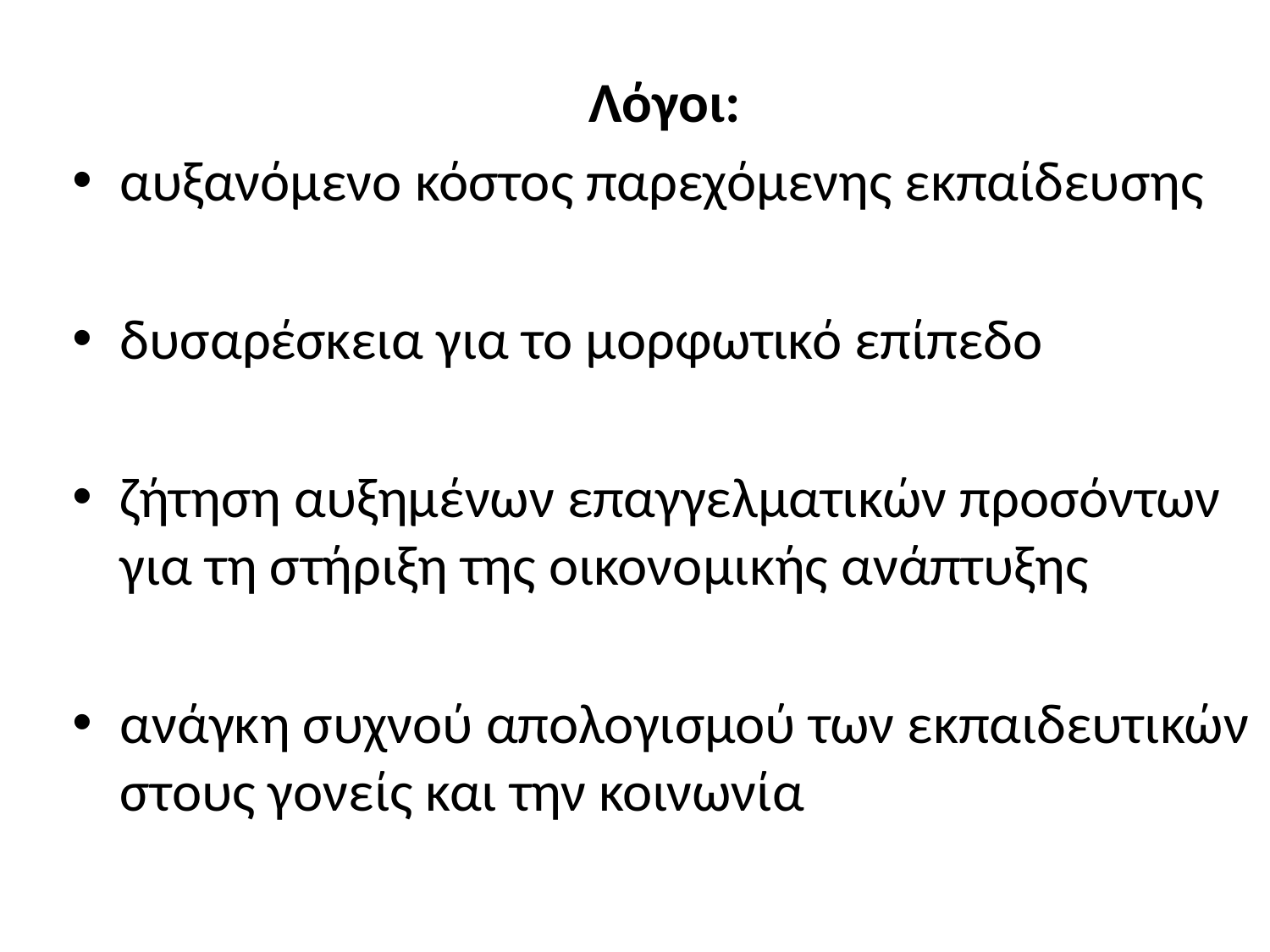

Λόγοι:
αυξανόμενο κόστος παρεχόμενης εκπαίδευσης

δυσαρέσκεια για το μορφωτικό επίπεδο

ζήτηση αυξημένων επαγγελματικών προσόντων για τη στήριξη της οικονομικής ανάπτυξης

ανάγκη συχνού απολογισμού των εκπαιδευτικών στους γονείς και την κοινωνία